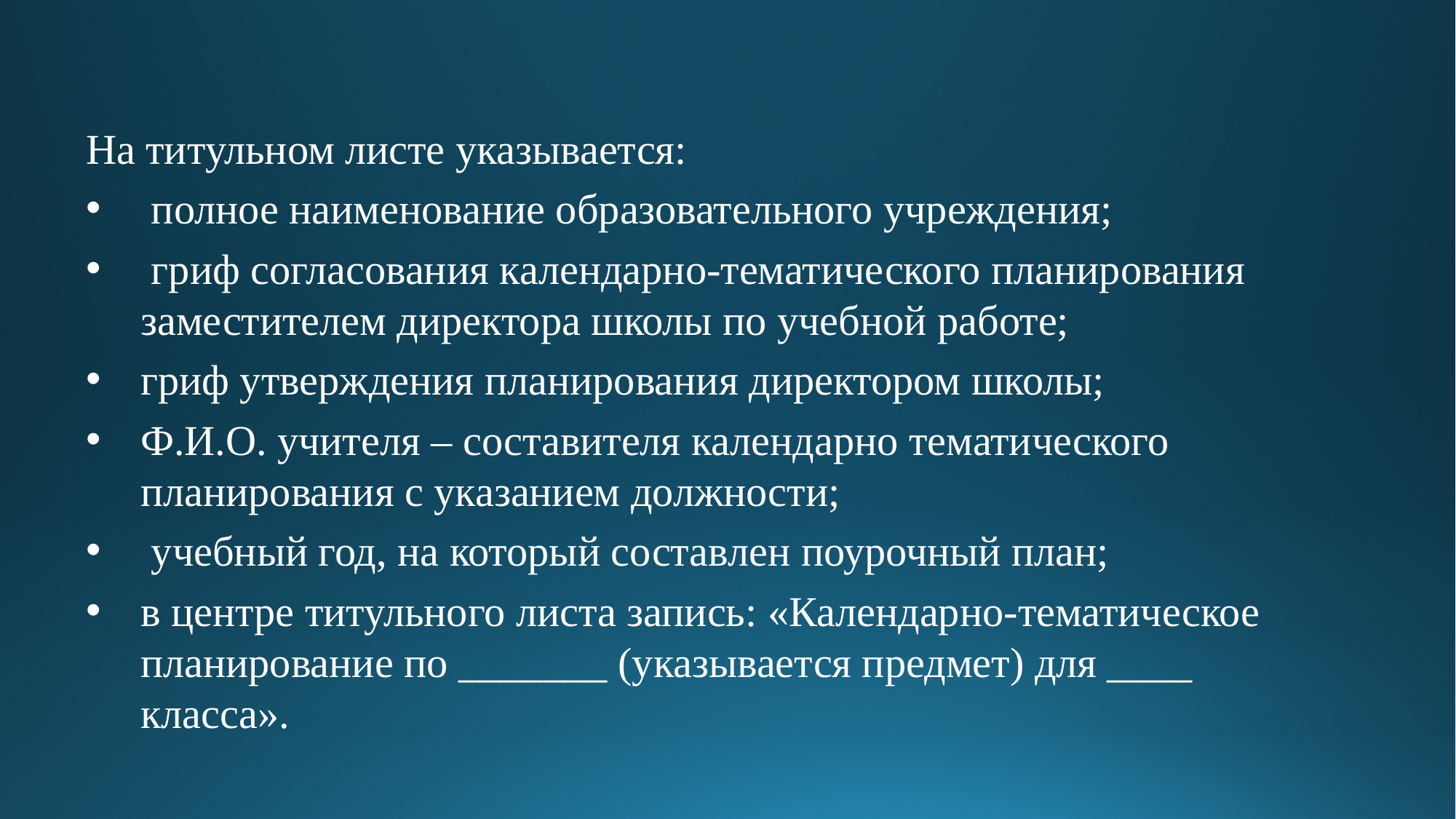

На титульном листе указывается:
 полное наименование образовательного учреждения;
 гриф согласования календарно-тематического планирования заместителем директора школы по учебной работе;
гриф утверждения планирования директором школы;
Ф.И.О. учителя – составителя календарно тематического планирования с указанием должности;
 учебный год, на который составлен поурочный план;
в центре титульного листа запись: «Календарно-тематическое планирование по _______ (указывается предмет) для ____ класса».